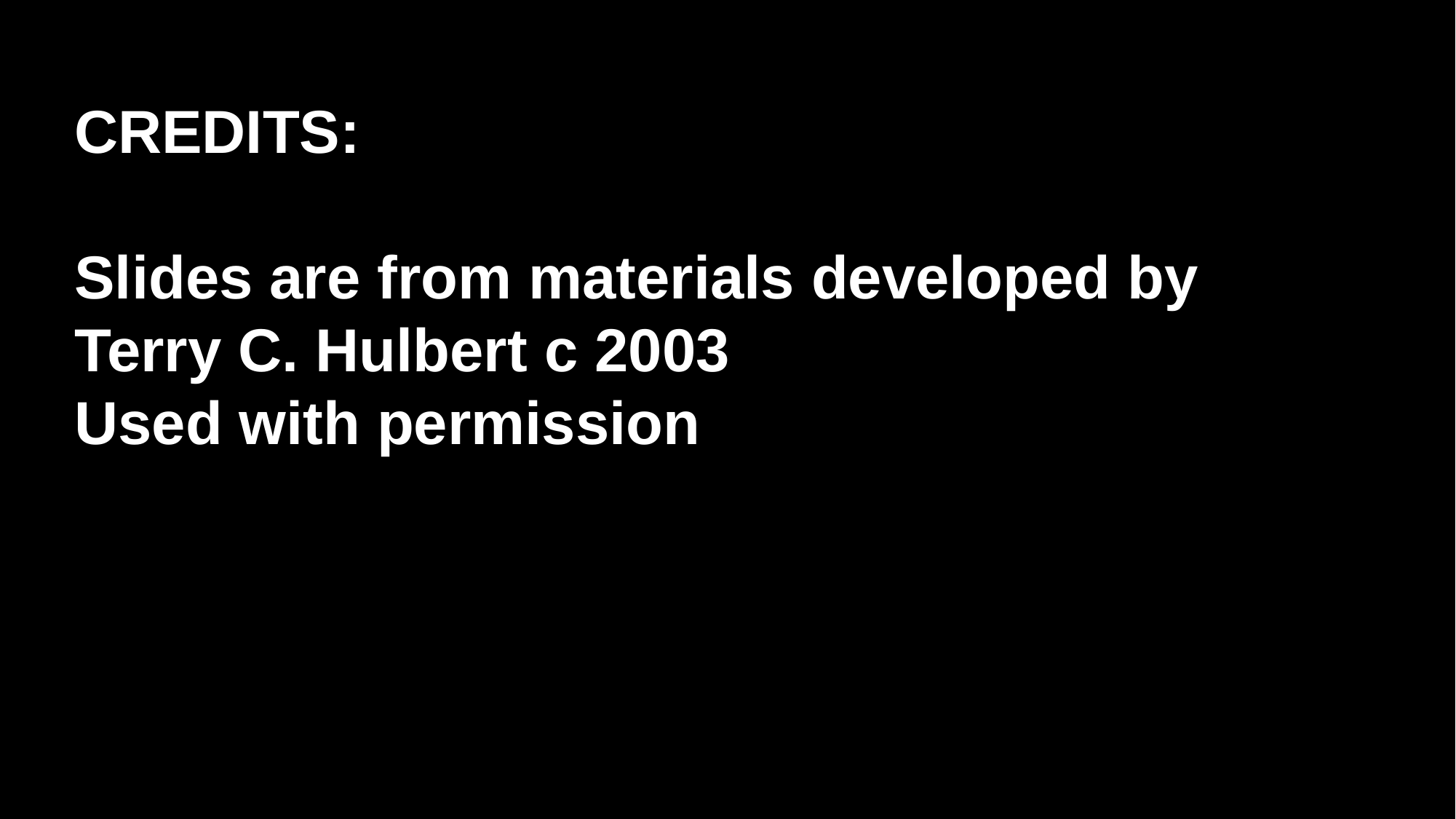

CREDITS:

Slides are from materials developed by
Terry C. Hulbert c 2003
Used with permission
Paul